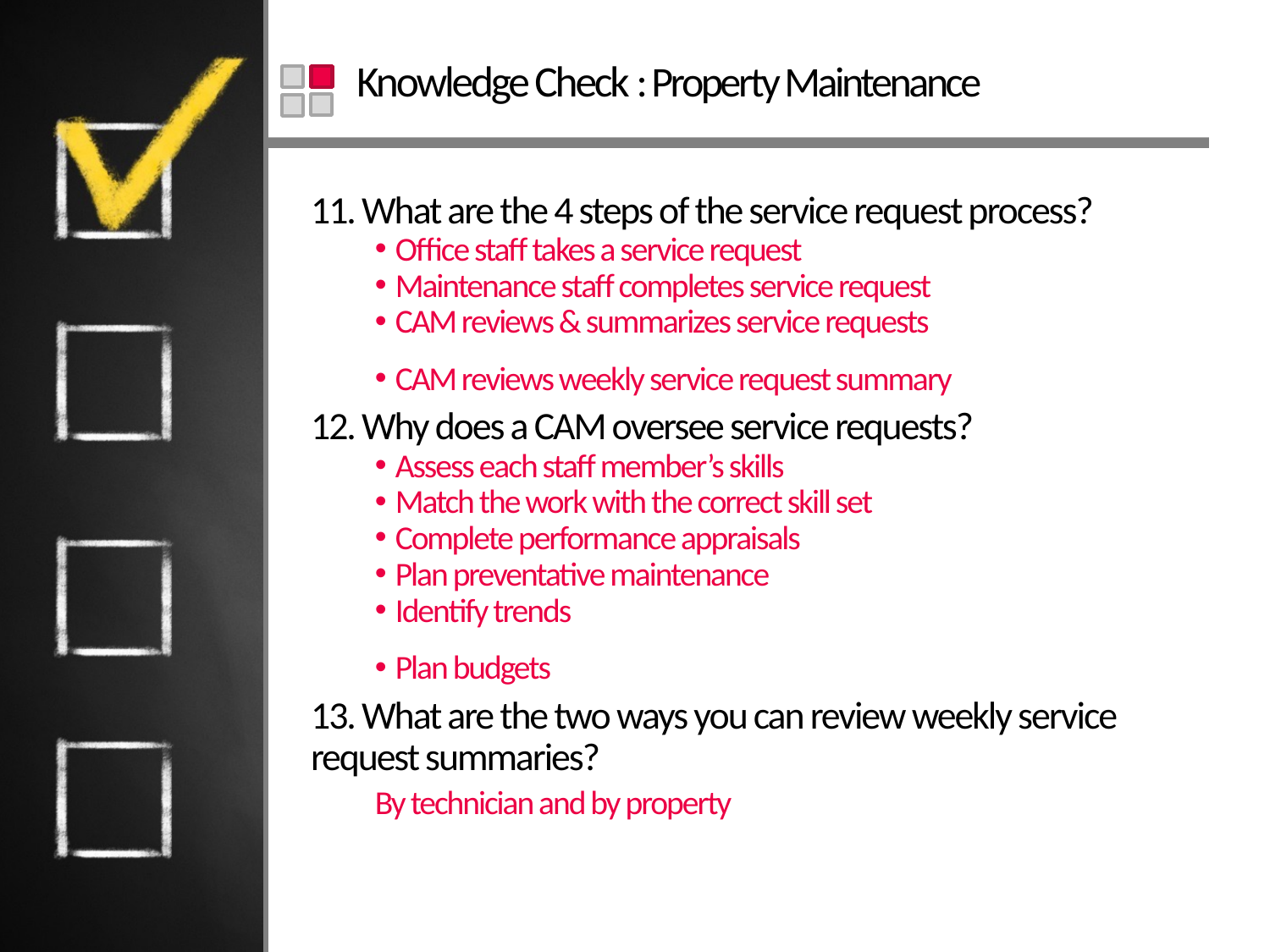

# Knowledge Check : Property Maintenance
11. What are the 4 steps of the service request process?
Office staff takes a service request
Maintenance staff completes service request
CAM reviews & summarizes service requests
CAM reviews weekly service request summary
12. Why does a CAM oversee service requests?
Assess each staff member’s skills
Match the work with the correct skill set
Complete performance appraisals
Plan preventative maintenance
Identify trends
Plan budgets
13. What are the two ways you can review weekly service request summaries?
By technician and by property